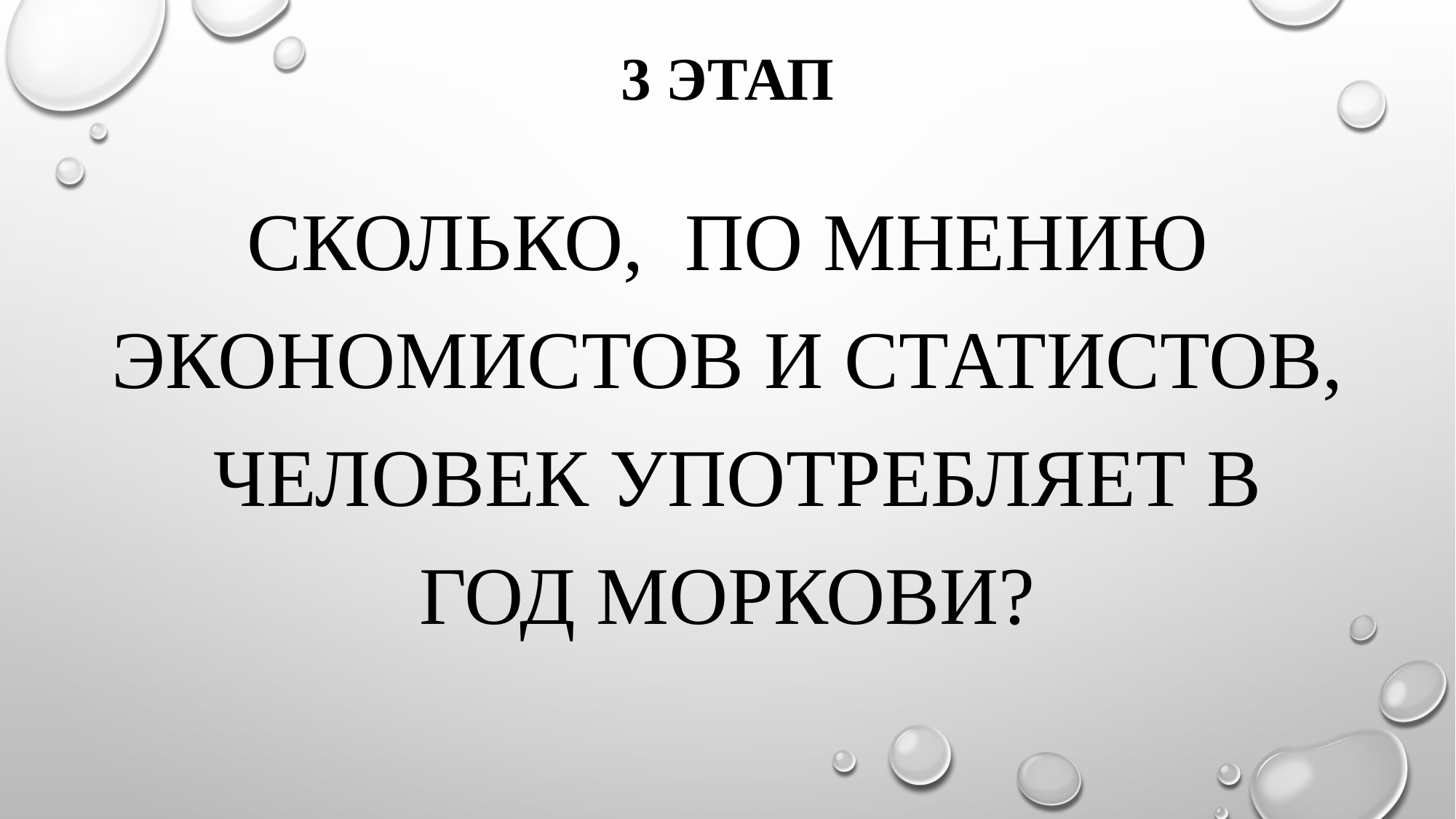

# 3 ЭТАП
Сколько,  по мнению экономистов и статистов,  человек употребляет в год моркови?